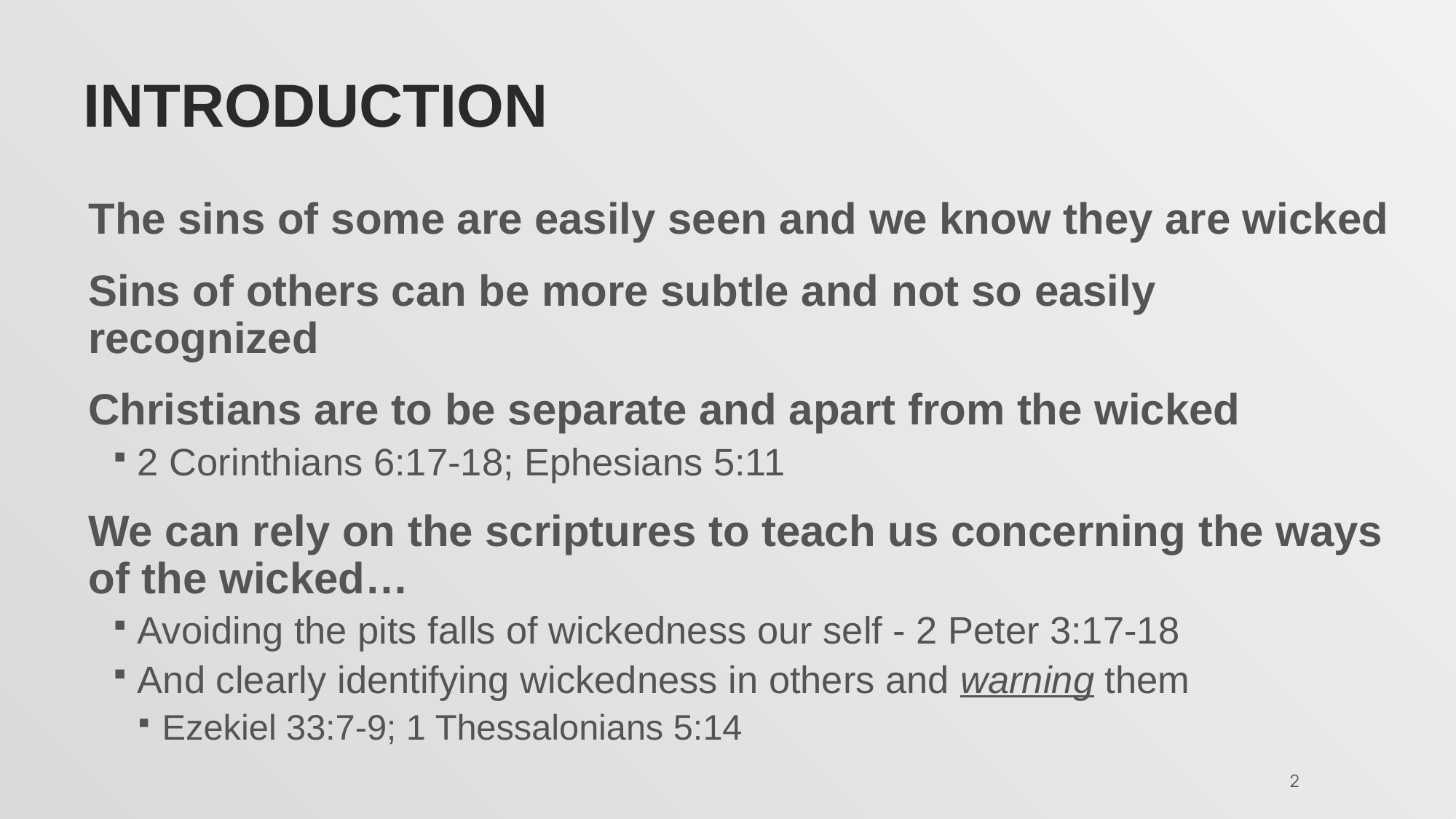

# Introduction
The sins of some are easily seen and we know they are wicked
Sins of others can be more subtle and not so easily recognized
Christians are to be separate and apart from the wicked
2 Corinthians 6:17-18; Ephesians 5:11
We can rely on the scriptures to teach us concerning the ways of the wicked…
Avoiding the pits falls of wickedness our self - 2 Peter 3:17-18
And clearly identifying wickedness in others and warning them
Ezekiel 33:7-9; 1 Thessalonians 5:14

2